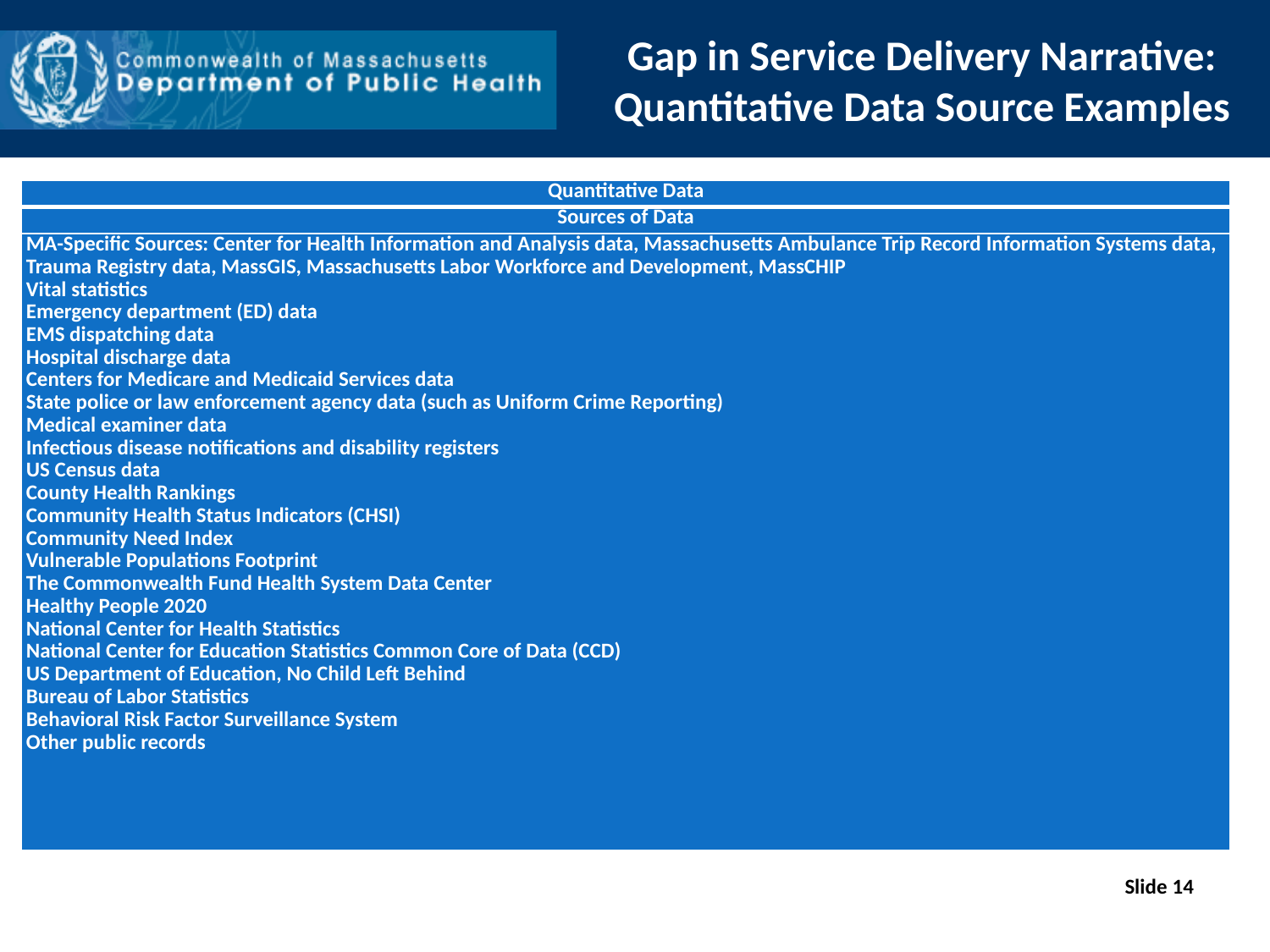

# Gap in Service Delivery Narrative: Quantitative Data Source Examples
| Quantitative Data |
| --- |
| Sources of Data |
| MA-Specific Sources: Center for Health Information and Analysis data, Massachusetts Ambulance Trip Record Information Systems data, Trauma Registry data, MassGIS, Massachusetts Labor Workforce and Development, MassCHIP Vital statistics Emergency department (ED) data EMS dispatching data Hospital discharge data Centers for Medicare and Medicaid Services data State police or law enforcement agency data (such as Uniform Crime Reporting) Medical examiner data Infectious disease notifications and disability registers US Census data County Health Rankings Community Health Status Indicators (CHSI) Community Need Index Vulnerable Populations Footprint The Commonwealth Fund Health System Data Center Healthy People 2020 National Center for Health Statistics National Center for Education Statistics Common Core of Data (CCD) US Department of Education, No Child Left Behind Bureau of Labor Statistics Behavioral Risk Factor Surveillance System Other public records |
Slide 14